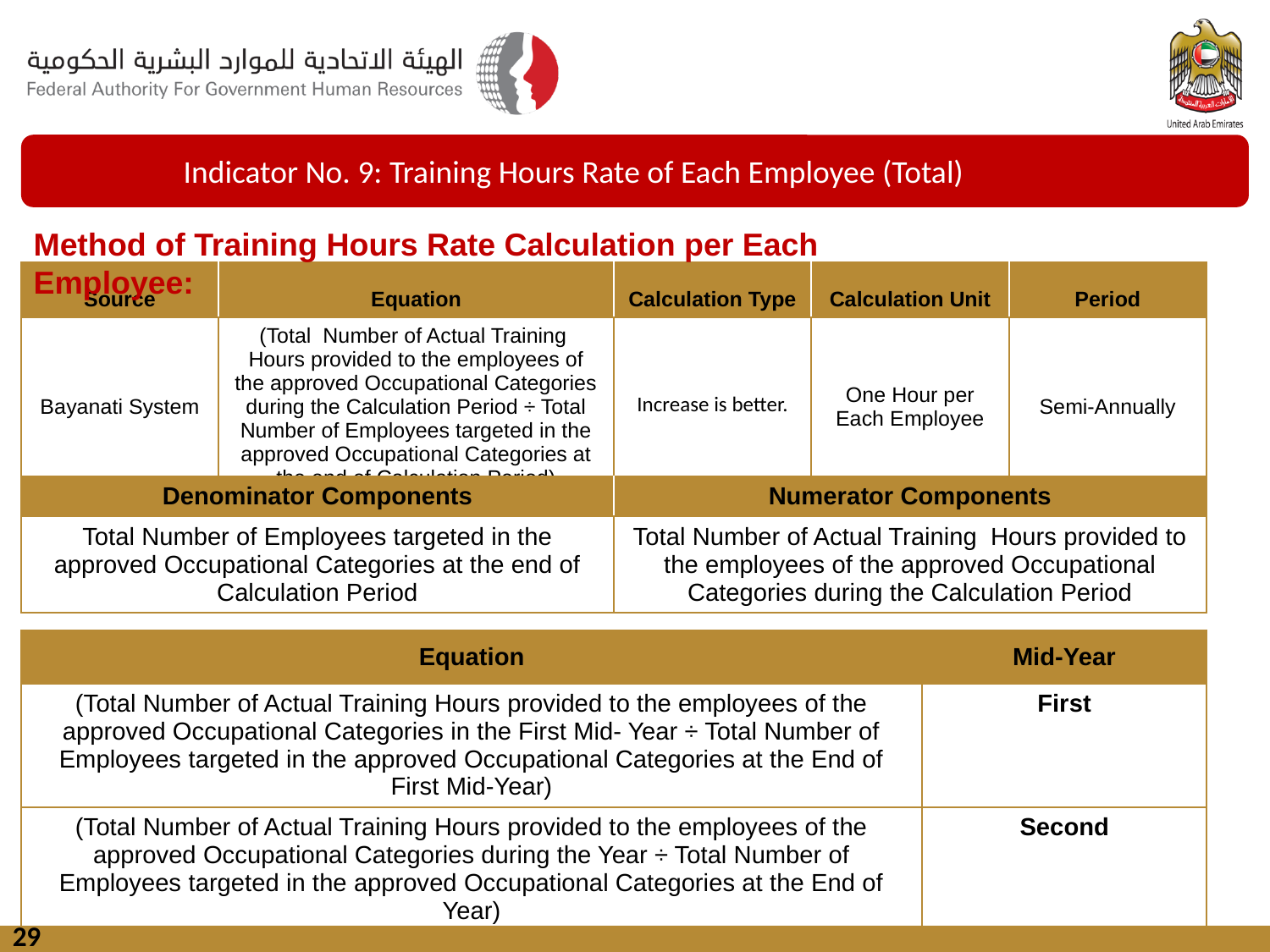

Indicator No. 9: Training Hours Rate of Each Employee (Total)
Method of Training Hours Rate Calculation per Each Employee:
| Source | Equation | Calculation Type | Calculation Unit | Period |
| --- | --- | --- | --- | --- |
| Bayanati System | (Total Number of Actual Training Hours provided to the employees of the approved Occupational Categories during the Calculation Period ÷ Total Number of Employees targeted in the approved Occupational Categories at the end of Calculation Period) | Increase is better. | One Hour per Each Employee | Semi-Annually |
| Denominator Components | Numerator Components |
| --- | --- |
| Total Number of Employees targeted in the approved Occupational Categories at the end of Calculation Period | Total Number of Actual Training Hours provided to the employees of the approved Occupational Categories during the Calculation Period |
| Equation | Mid-Year |
| --- | --- |
| (Total Number of Actual Training Hours provided to the employees of the approved Occupational Categories in the First Mid- Year ÷ Total Number of Employees targeted in the approved Occupational Categories at the End of First Mid-Year) | First |
| (Total Number of Actual Training Hours provided to the employees of the approved Occupational Categories during the Year ÷ Total Number of Employees targeted in the approved Occupational Categories at the End of Year) | Second |
29